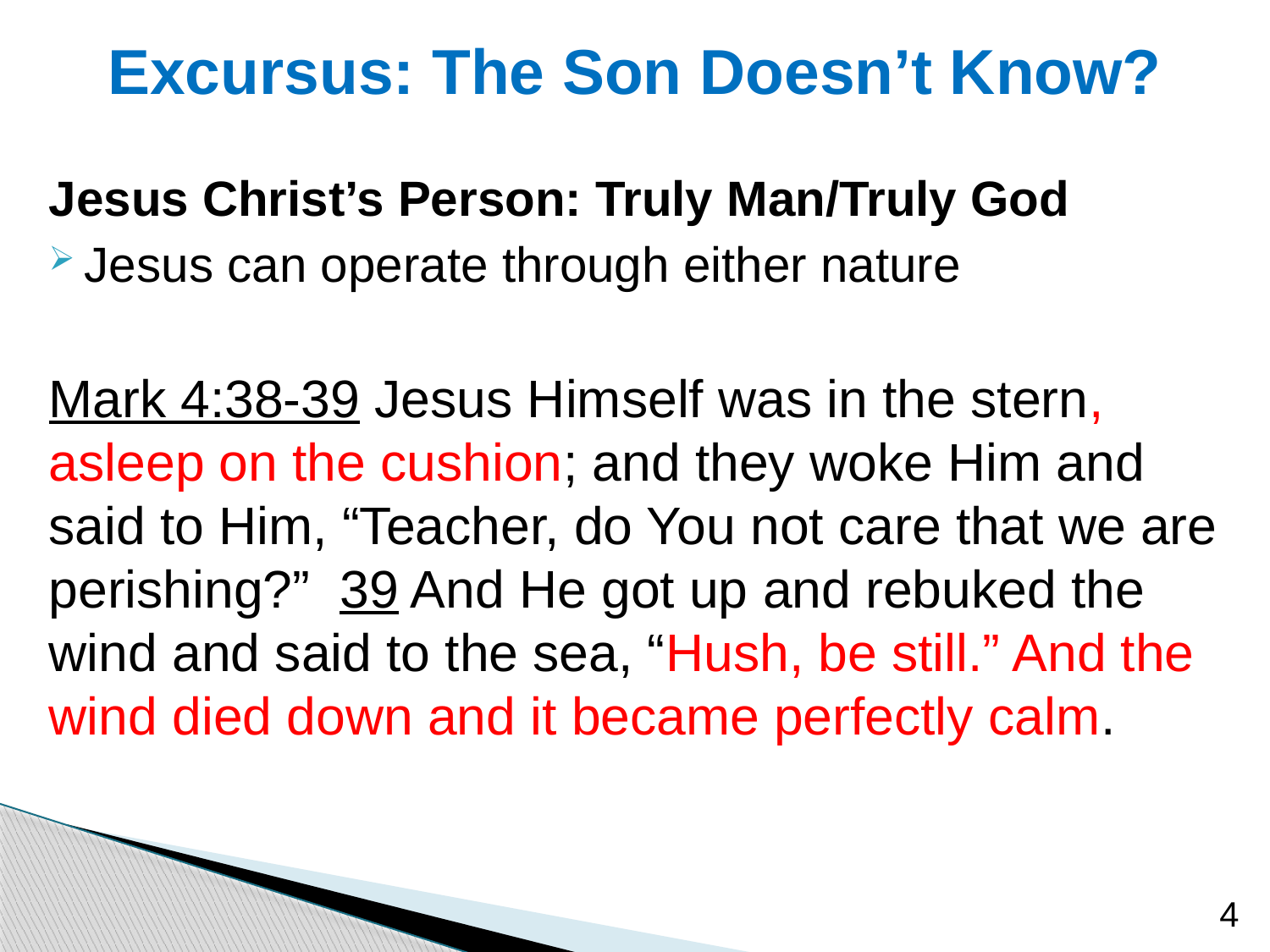

# Excursus: The Son Doesn’t Know?
Jesus Christ’s Person: Truly Man/Truly God
Jesus can operate through either nature

Mark 4:38-39 Jesus Himself was in the stern, asleep on the cushion; and they woke Him and said to Him, “Teacher, do You not care that we are perishing?”  39 And He got up and rebuked the wind and said to the sea, “Hush, be still.” And the wind died down and it became perfectly calm.
4